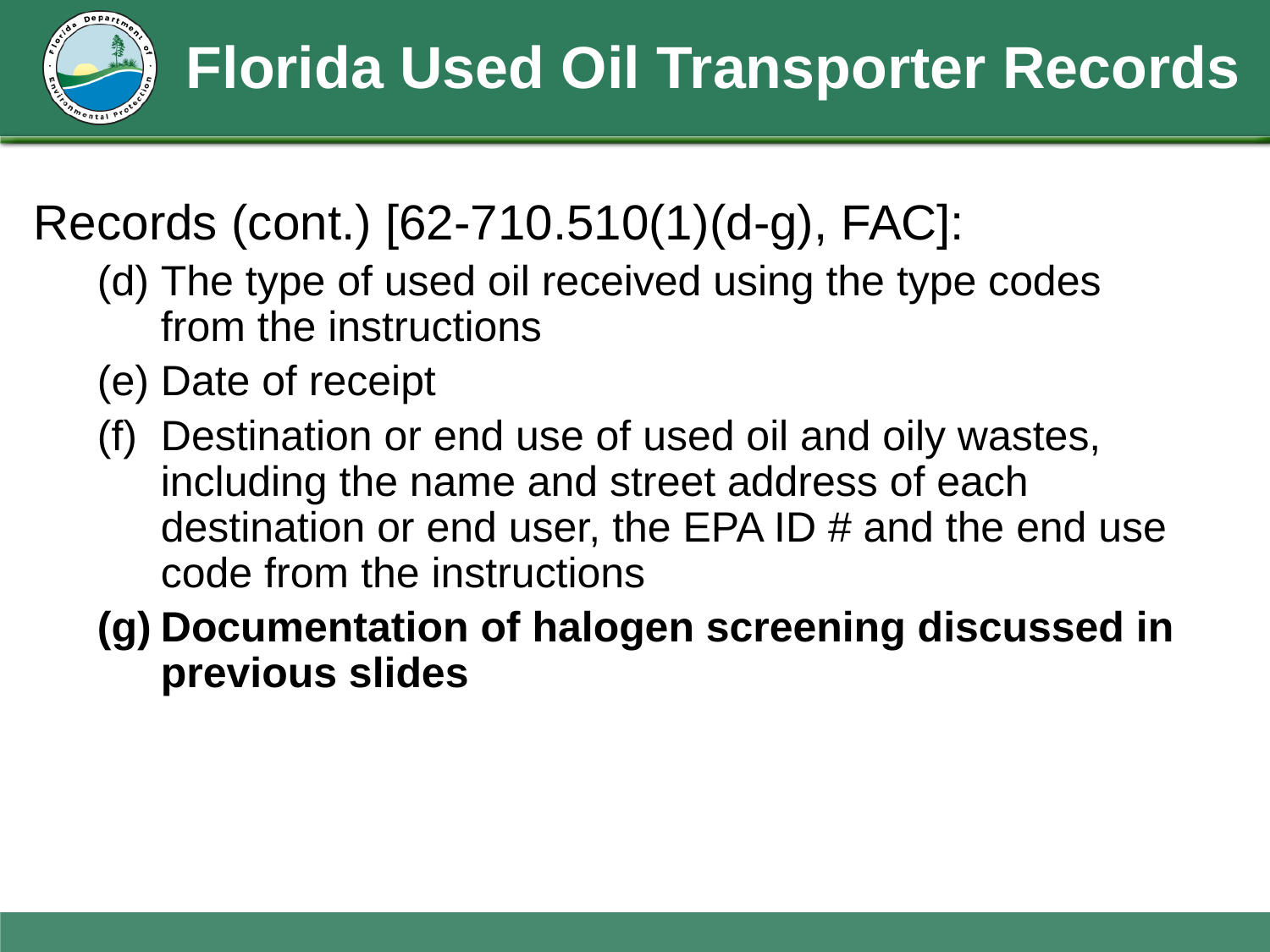

# Florida Used Oil Transporter Records
Records (cont.) [62-710.510(1)(d-g), FAC]:
The type of used oil received using the type codes from the instructions
Date of receipt
Destination or end use of used oil and oily wastes, including the name and street address of each destination or end user, the EPA ID # and the end use code from the instructions
Documentation of halogen screening discussed in previous slides